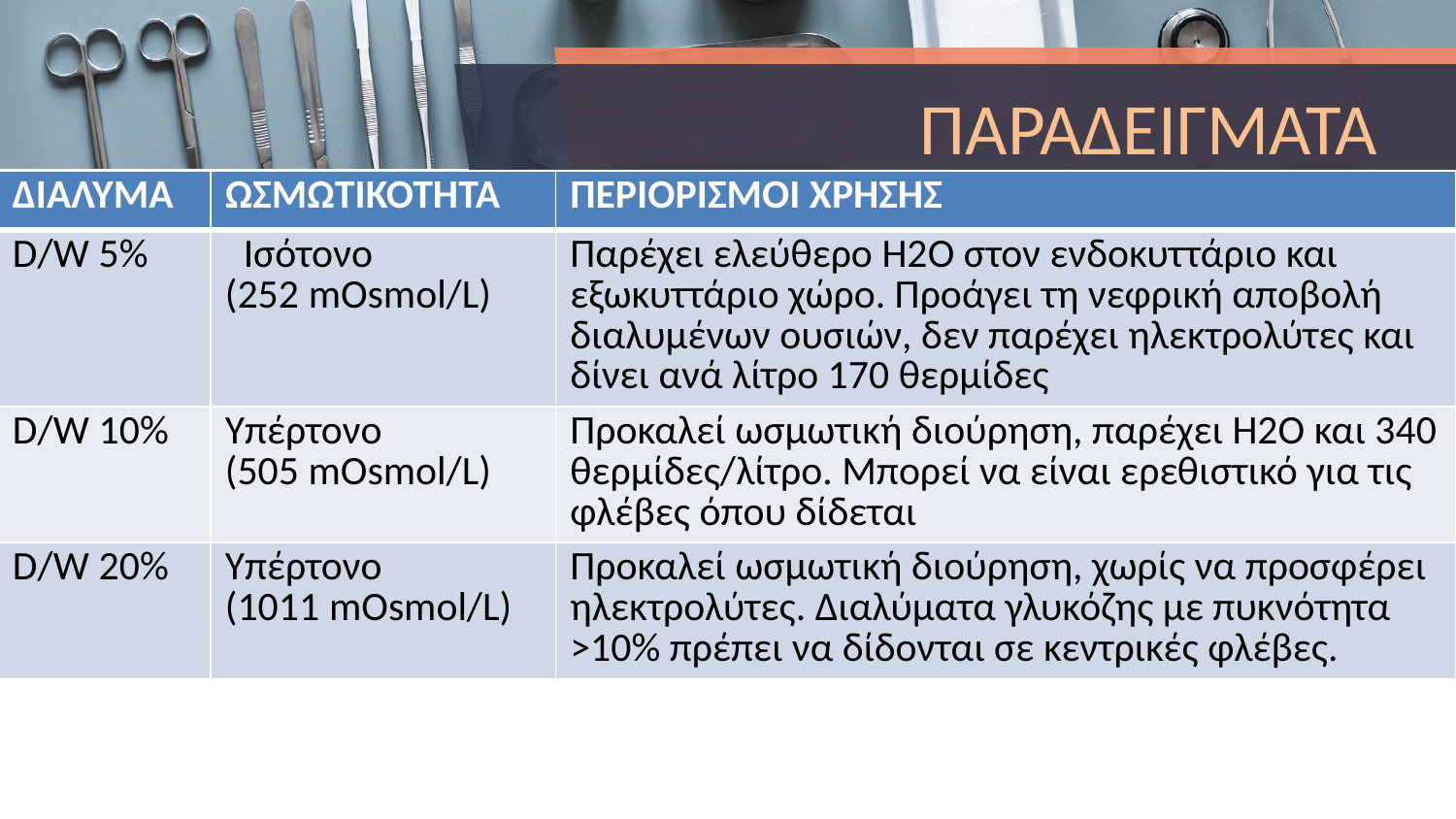

# ΠΑΡΑΔΕΙΓΜΑΤΑ
| ΔΙΑΛΥΜΑ | ΩΣΜΩΤΙΚΟΤΗΤΑ | ΠΕΡΙΟΡΙΣΜΟΙ ΧΡΗΣΗΣ |
| --- | --- | --- |
| D/W 5% | Ισότονο (252 mOsmol/L) | Παρέχει ελεύθερο Η2Ο στον ενδοκυττάριο και εξωκυττάριο χώρο. Προάγει τη νεφρική αποβολή διαλυμένων ουσιών, δεν παρέχει ηλεκτρολύτες και δίνει ανά λίτρο 170 θερμίδες |
| D/W 10% | Υπέρτονο (505 mOsmol/L) | Προκαλεί ωσμωτική διούρηση, παρέχει Η2Ο και 340 θερμίδες/λίτρο. Μπορεί να είναι ερεθιστικό για τις φλέβες όπου δίδεται |
| D/W 20% | Υπέρτονο (1011 mOsmol/L) | Προκαλεί ωσμωτική διούρηση, χωρίς να προσφέρει ηλεκτρολύτες. Διαλύματα γλυκόζης με πυκνότητα >10% πρέπει να δίδονται σε κεντρικές φλέβες. |